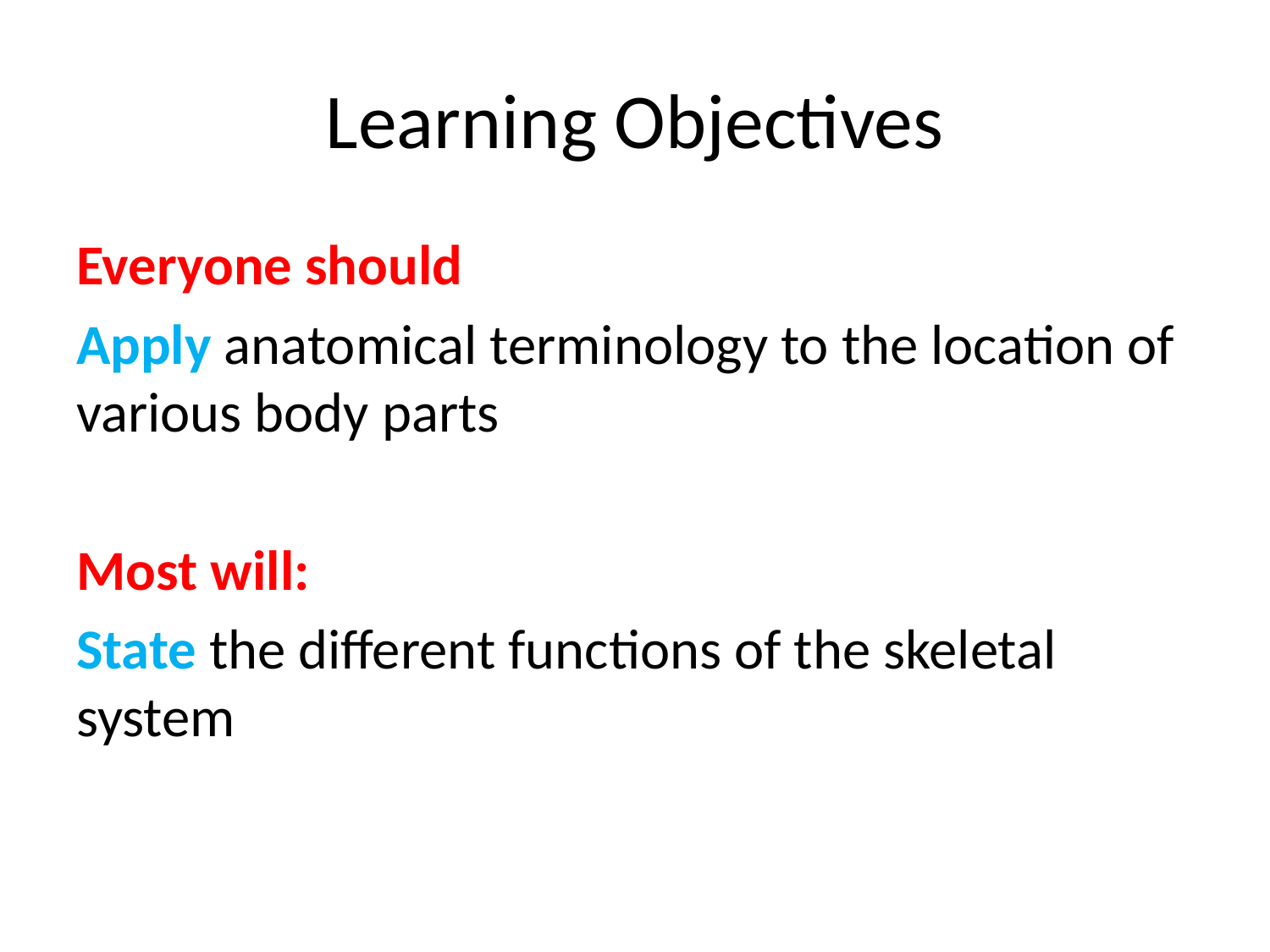

# Learning Objectives
Everyone should
Apply anatomical terminology to the location of various body parts

Most will:
State the different functions of the skeletal system